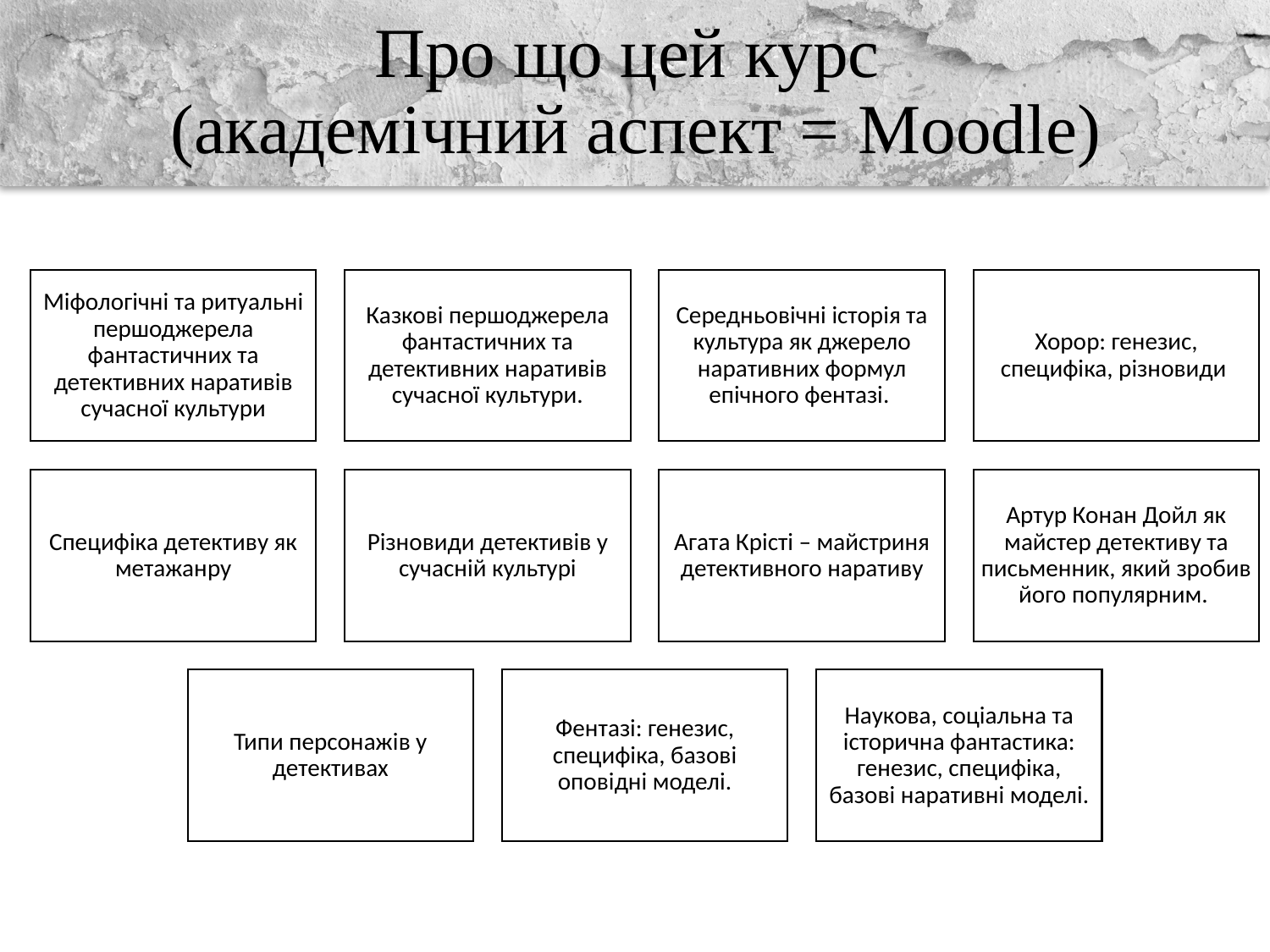

# Про що цей курс (академічний аспект = Moodle)
Міфологічні та ритуальні першоджерела фантастичних та детективних наративів сучасної культури
Казкові першоджерела фантастичних та детективних наративів сучасної культури.
Середньовічні історія та культура як джерело наративних формул епічного фентазі.
Хорор: генезис, специфіка, різновиди
Специфіка детективу як метажанру
Різновиди детективів у сучасній культурі
Агата Крісті – майстриня детективного наративу
Артур Конан Дойл як майстер детективу та письменник, який зробив його популярним.
Типи персонажів у детективах
Фентазі: генезис, специфіка, базові оповідні моделі.
Наукова, соціальна та історична фантастика: генезис, специфіка, базові наративні моделі.